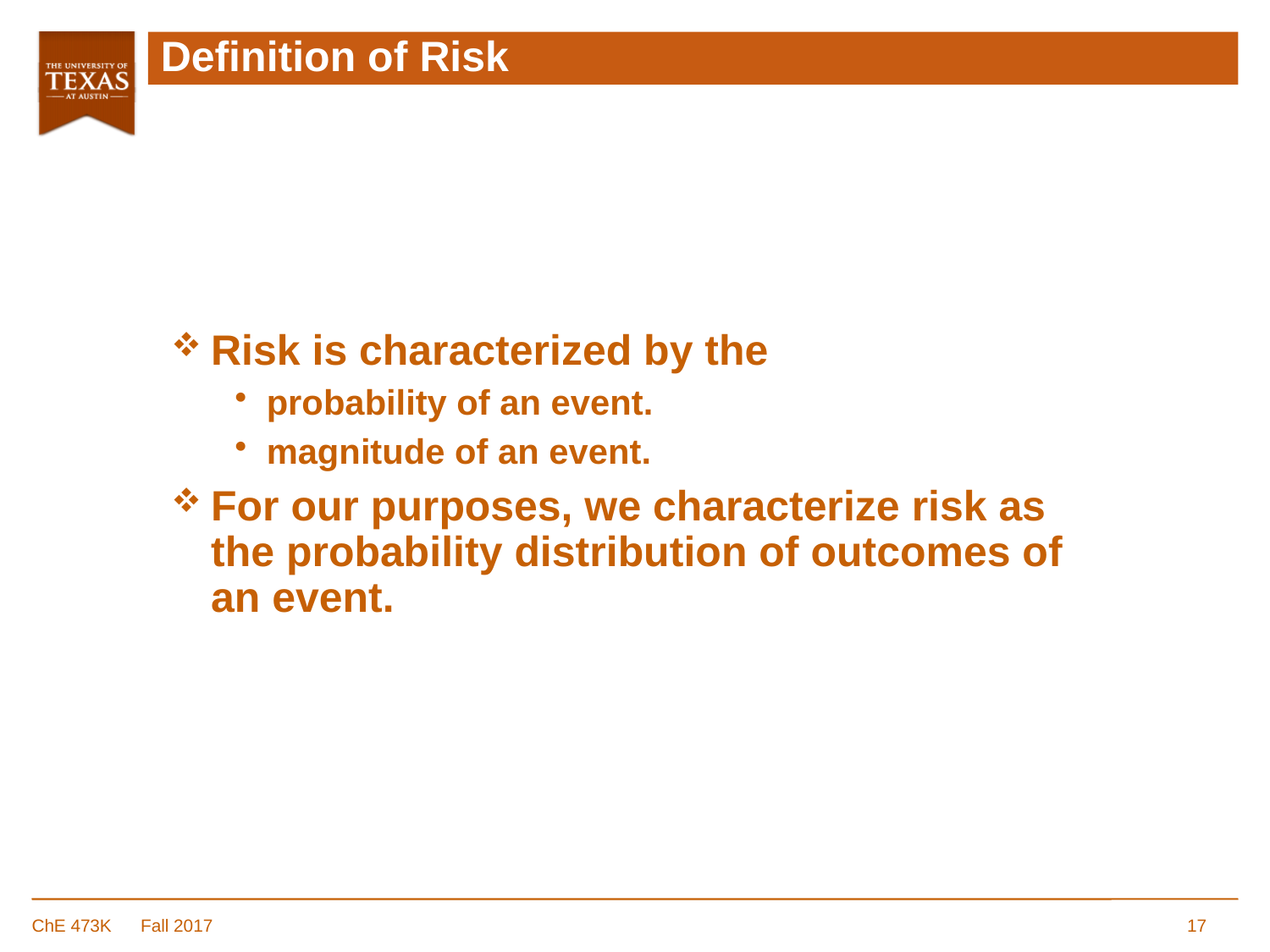

# Definition of Risk
Risk is characterized by the
probability of an event.
magnitude of an event.
For our purposes, we characterize risk as the probability distribution of outcomes of an event.